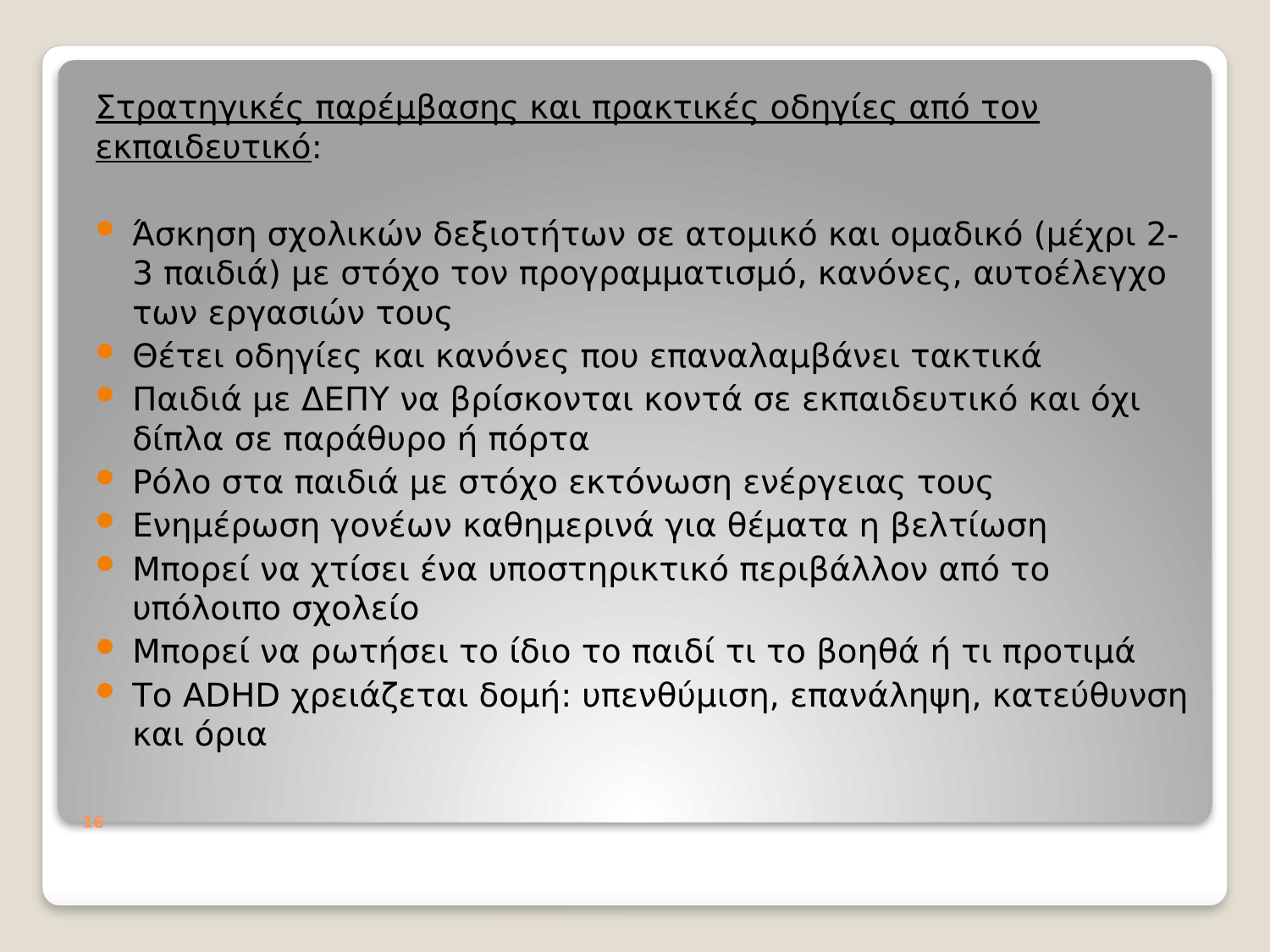

Στρατηγικές παρέμβασης και πρακτικές οδηγίες από τον εκπαιδευτικό:

Άσκηση σχολικών δεξιοτήτων σε ατομικό και ομαδικό (μέχρι 2-3 παιδιά) με στόχο τον προγραμματισμό, κανόνες, αυτοέλεγχο των εργασιών τους
Θέτει οδηγίες και κανόνες που επαναλαμβάνει τακτικά
Παιδιά με ΔΕΠΥ να βρίσκονται κοντά σε εκπαιδευτικό και όχι δίπλα σε παράθυρο ή πόρτα
Ρόλο στα παιδιά με στόχο εκτόνωση ενέργειας τους
Ενημέρωση γονέων καθημερινά για θέματα η βελτίωση
Μπορεί να χτίσει ένα υποστηρικτικό περιβάλλον από το υπόλοιπο σχολείο
Μπορεί να ρωτήσει το ίδιο το παιδί τι το βοηθά ή τι προτιμά
Το ADHD χρειάζεται δομή: υπενθύμιση, επανάληψη, κατεύθυνση και όρια

# 16